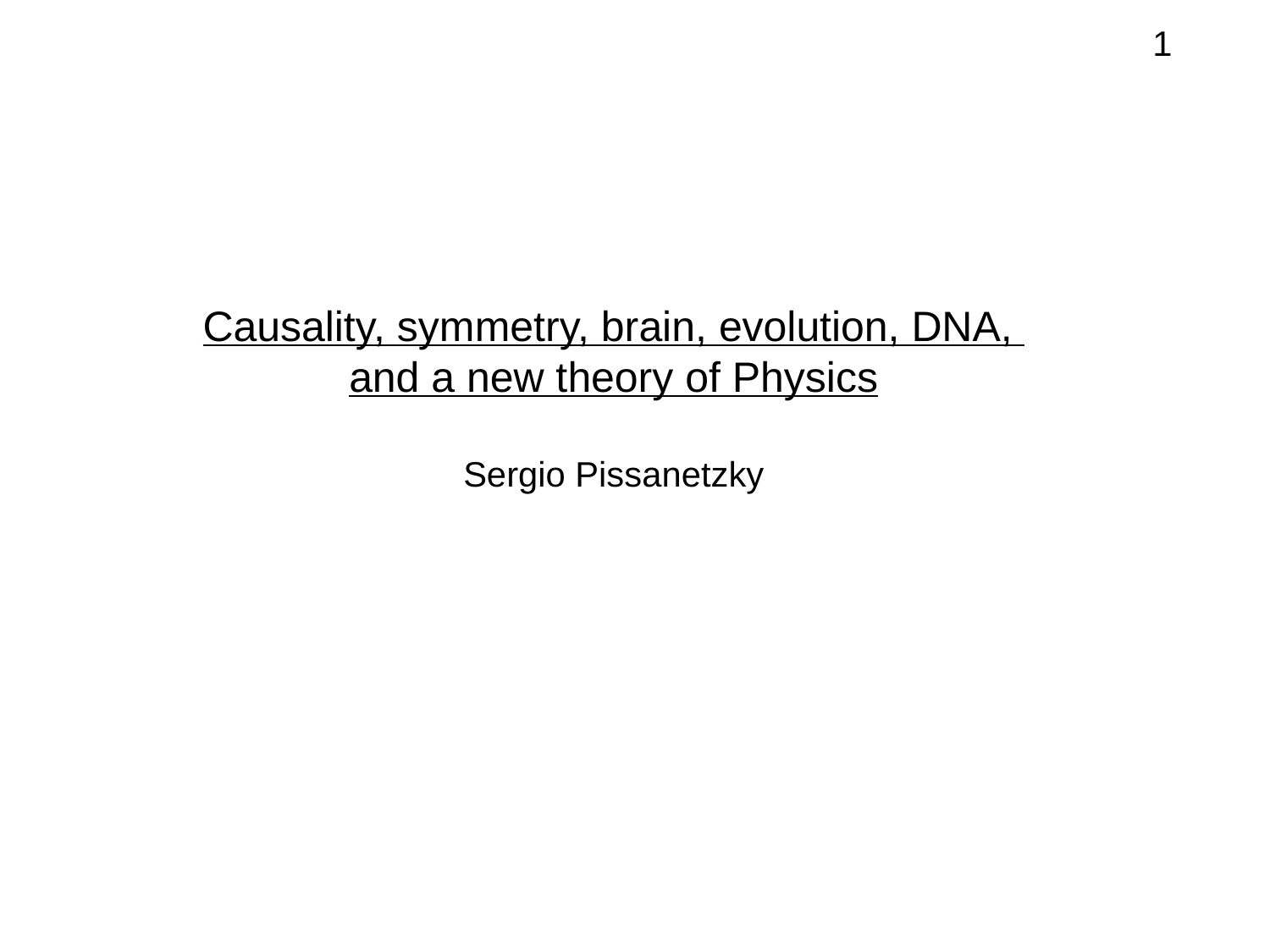

1
Causality, symmetry, brain, evolution, DNA,
and a new theory of Physics

Sergio Pissanetzky